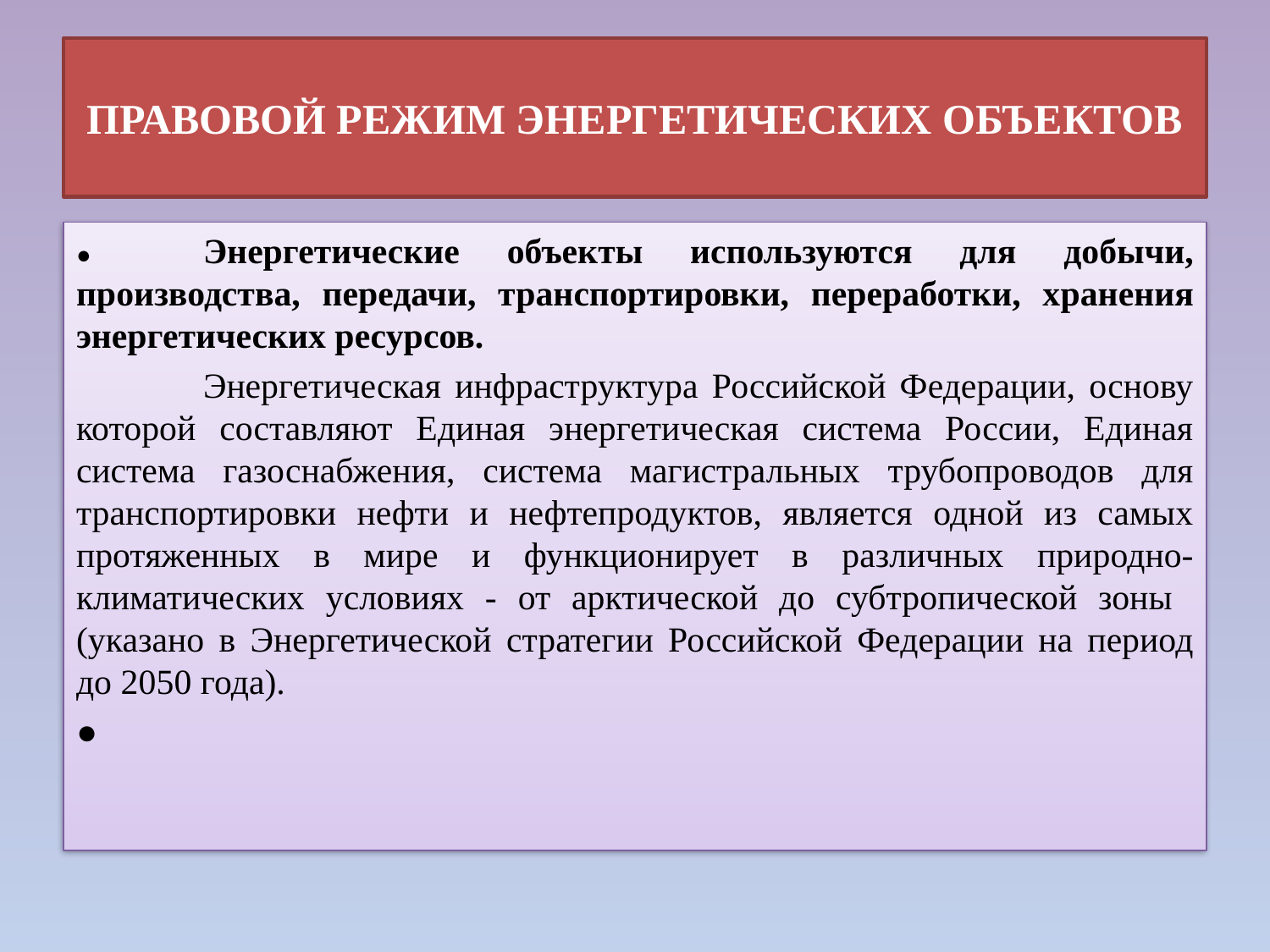

# ПРАВОВОЙ РЕЖИМ ЭНЕРГЕТИЧЕСКИХ ОБЪЕКТОВ
●	Энергетические объекты используются для добычи, производства, передачи, транспортировки, переработки, хранения энергетических ресурсов.
	Энергетическая инфраструктура Российской Федерации, основу которой составляют Единая энергетическая система России, Единая система газоснабжения, система магистральных трубопроводов для транспортировки нефти и нефтепродуктов, является одной из самых протяженных в мире и функционирует в различных природно-климатических условиях - от арктической до субтропической зоны  (указано в Энергетической стратегии Российской Федерации на период до 2050 года).
●